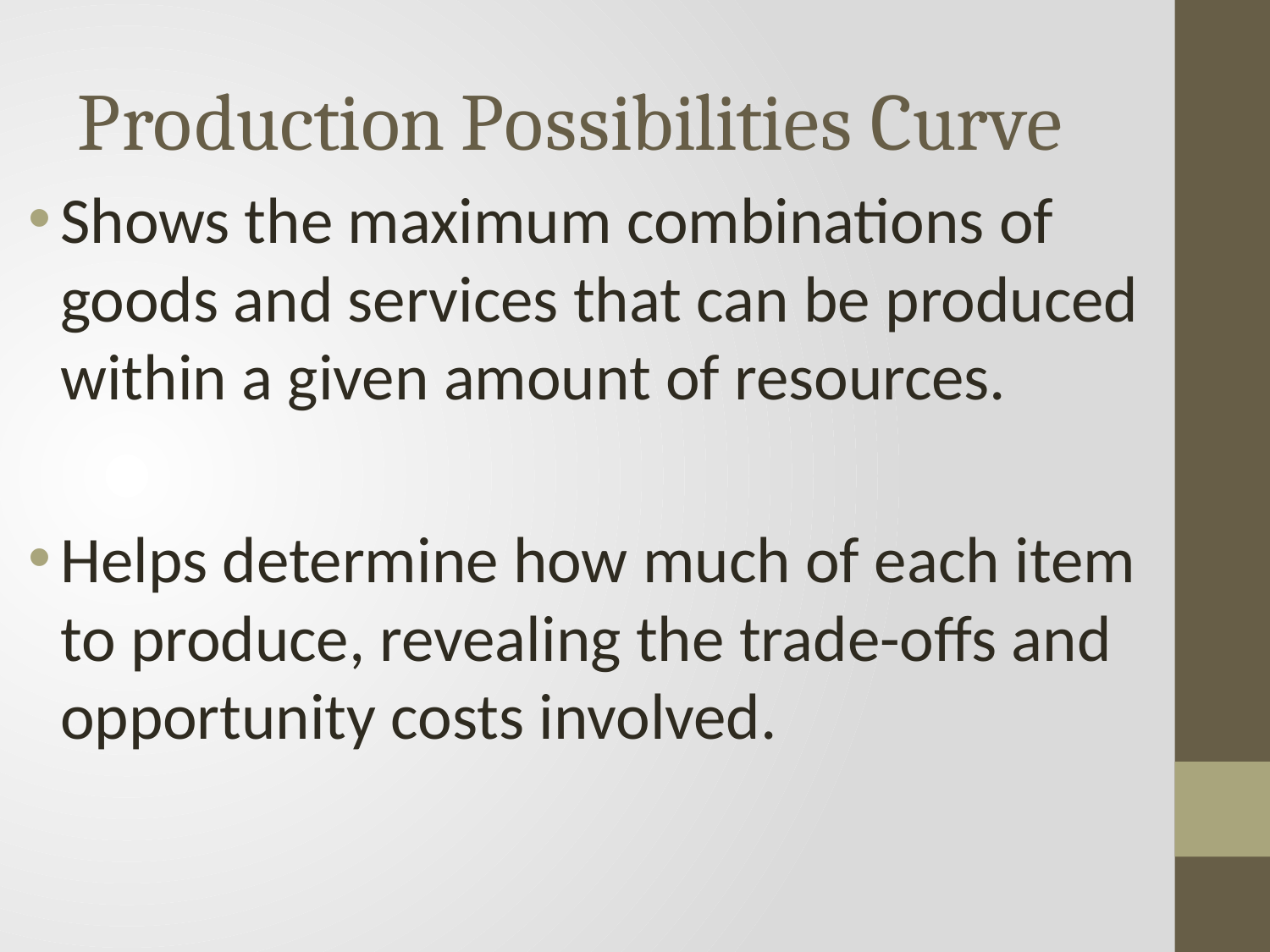

# Production Possibilities Curve
Shows the maximum combinations of goods and services that can be produced within a given amount of resources.

Helps determine how much of each item to produce, revealing the trade-offs and opportunity costs involved.